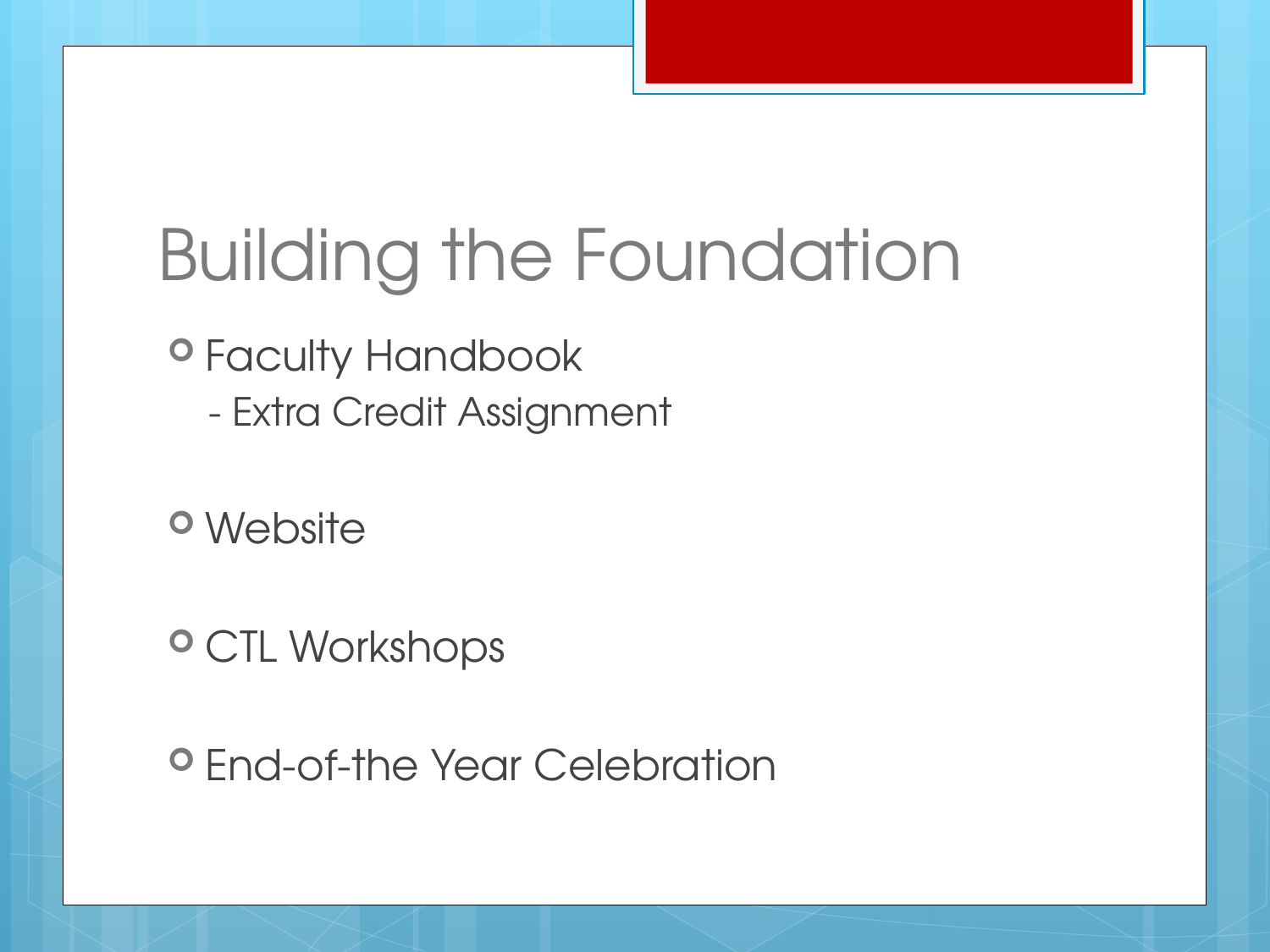

# Building the Foundation
Faculty Handbook
- Extra Credit Assignment

Website

CTL Workshops

End-of-the Year Celebration